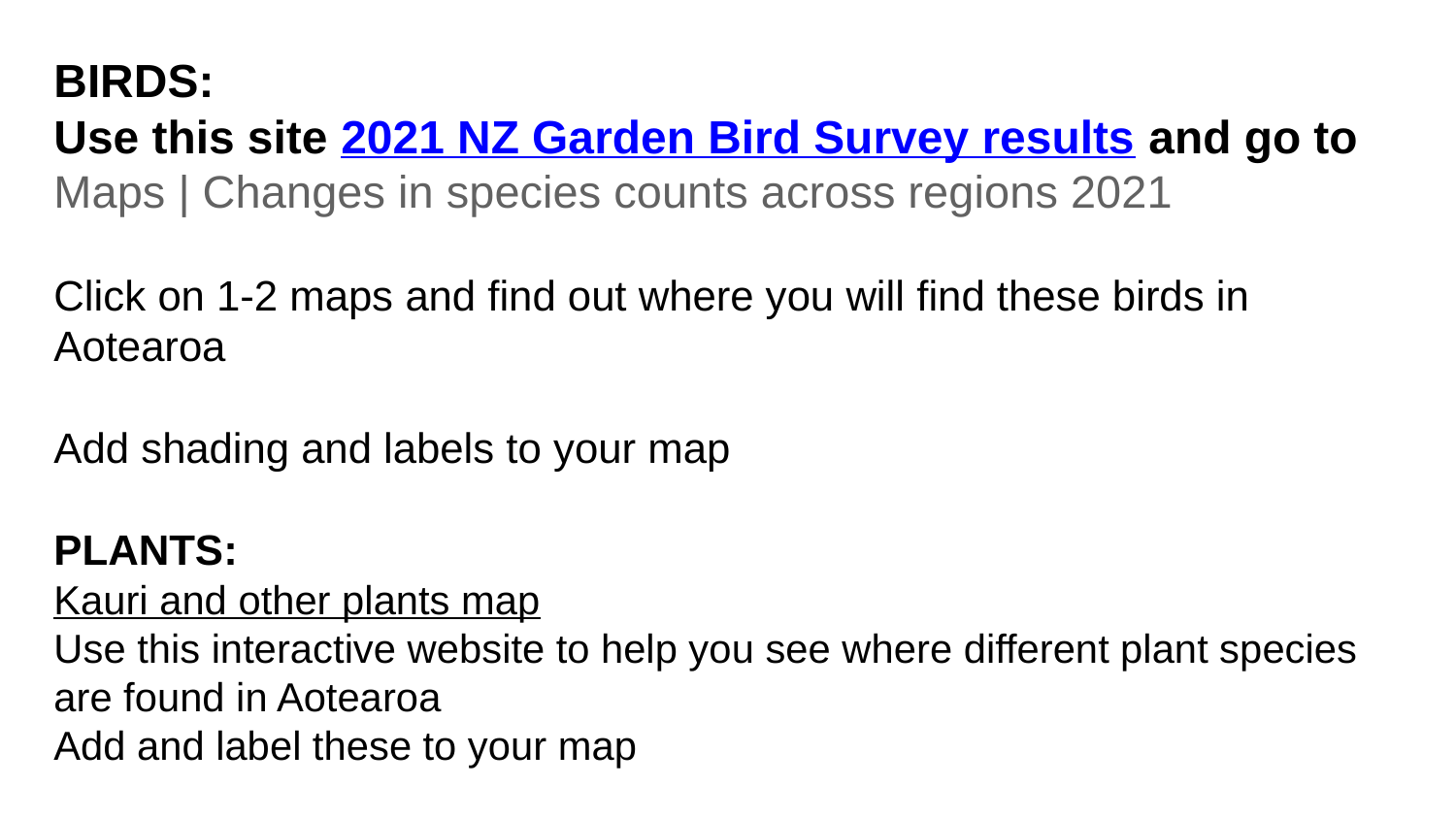

BIRDS:
Use this site 2021 NZ Garden Bird Survey results and go to
Maps | Changes in species counts across regions 2021

Click on 1-2 maps and find out where you will find these birds in Aotearoa

Add shading and labels to your map

PLANTS:
Kauri and other plants map
Use this interactive website to help you see where different plant species are found in Aotearoa
Add and label these to your map